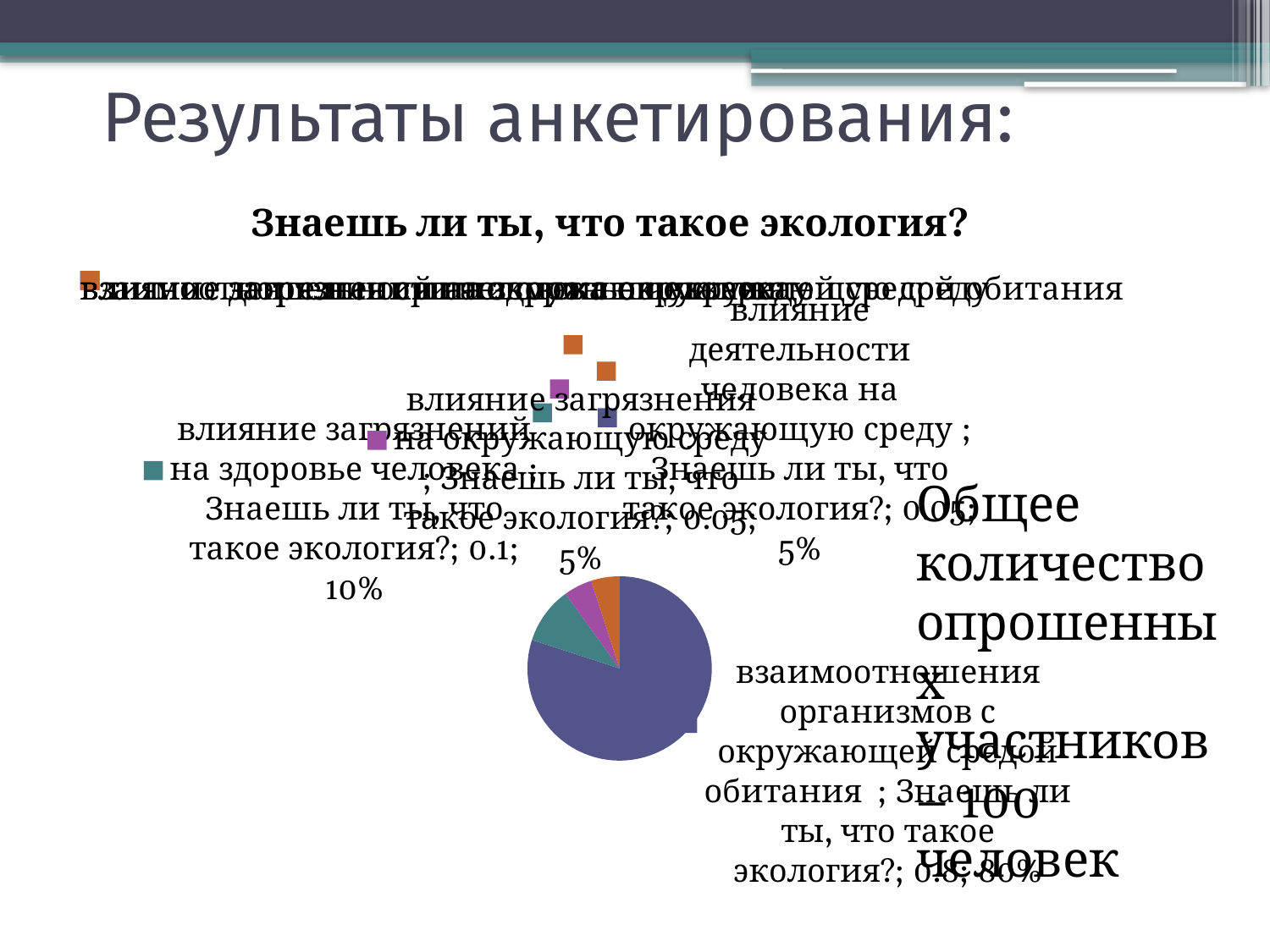

# Результаты анкетирования:

### Chart:

| Category | Знаешь ли ты, что такое экология? |
|---|---|
| взаимоотношения организмов с окружающей средой обитания   | 0.8 |
| влияние загрязнений на здоровье человека  | 0.1 |
| влияние загрязнения на окружающую среду  | 0.05000000000000001 |
| влияние деятельности человека на окружающую среду  | 0.05000000000000001 |
	Общее количество опрошенных участников – 100 человек